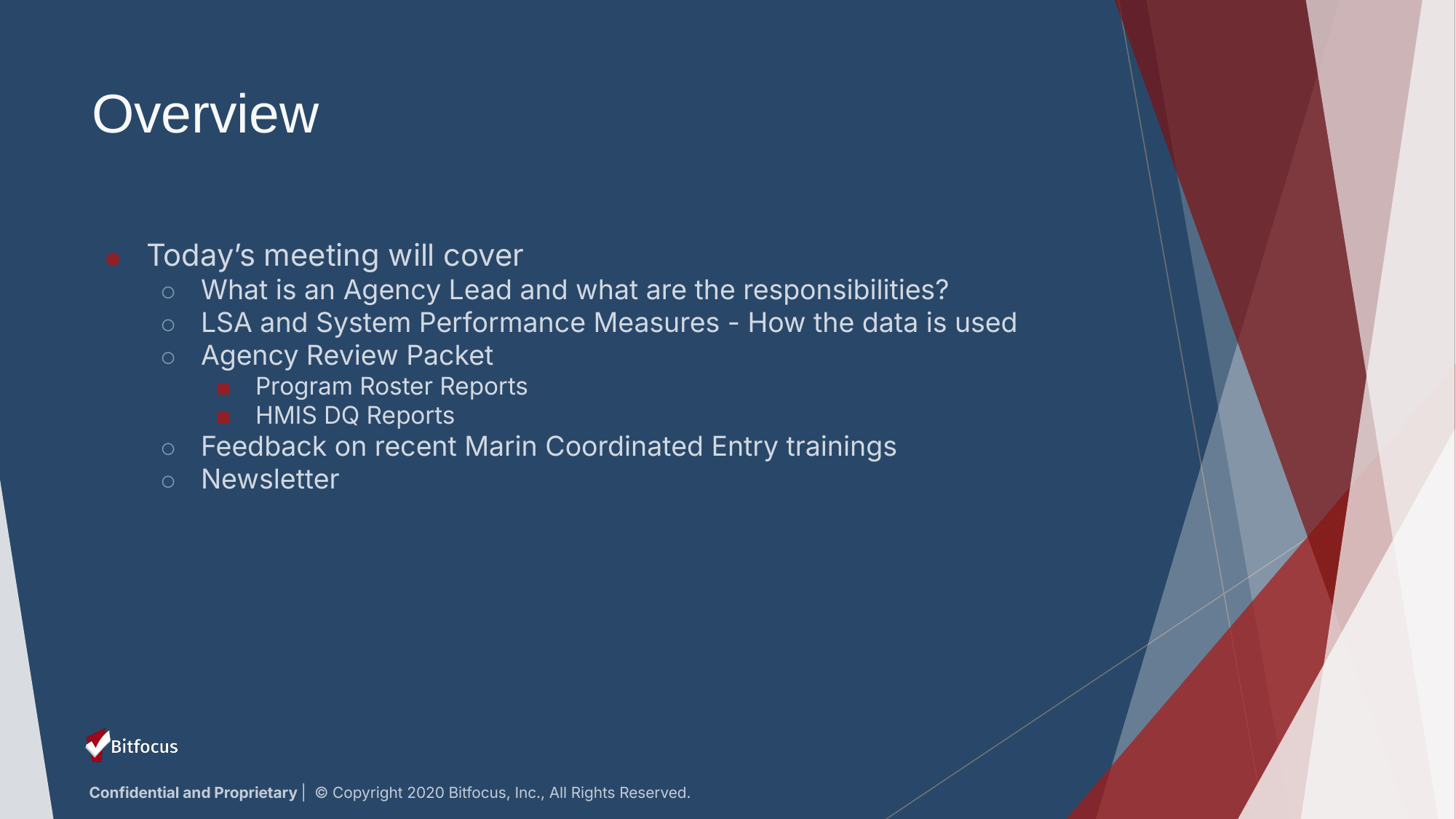

# Overview
Today’s meeting will cover
What is an Agency Lead and what are the responsibilities?
LSA and System Performance Measures - How the data is used
Agency Review Packet
Program Roster Reports
HMIS DQ Reports
Feedback on recent Marin Coordinated Entry trainings
Newsletter